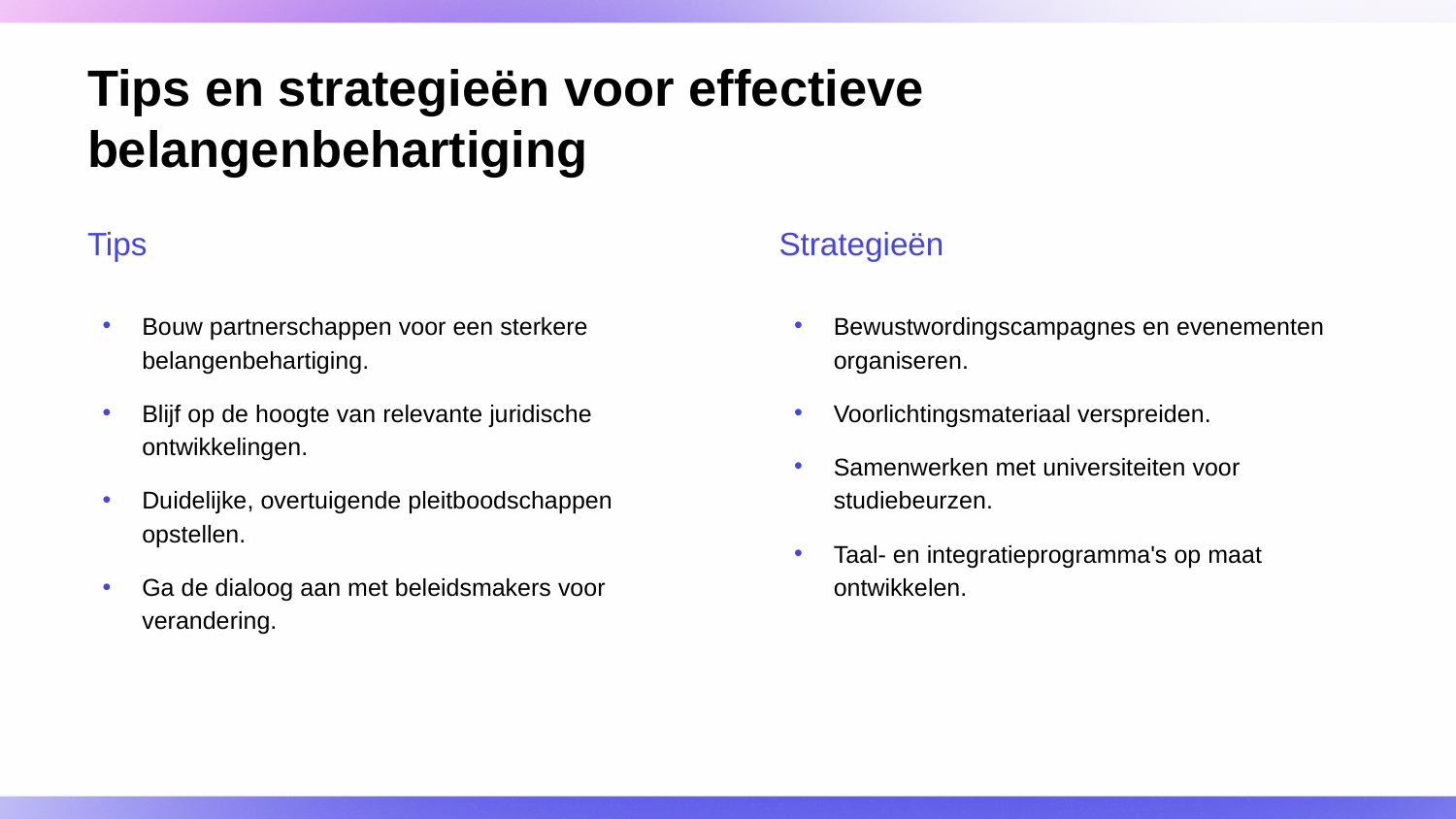

# Tips en strategieën voor effectieve belangenbehartiging
Tips
Strategieën
Bouw partnerschappen voor een sterkere belangenbehartiging.
Blijf op de hoogte van relevante juridische ontwikkelingen.
Duidelijke, overtuigende pleitboodschappen opstellen.
Ga de dialoog aan met beleidsmakers voor verandering.
Bewustwordingscampagnes en evenementen organiseren.
Voorlichtingsmateriaal verspreiden.
Samenwerken met universiteiten voor studiebeurzen.
Taal- en integratieprogramma's op maat ontwikkelen.